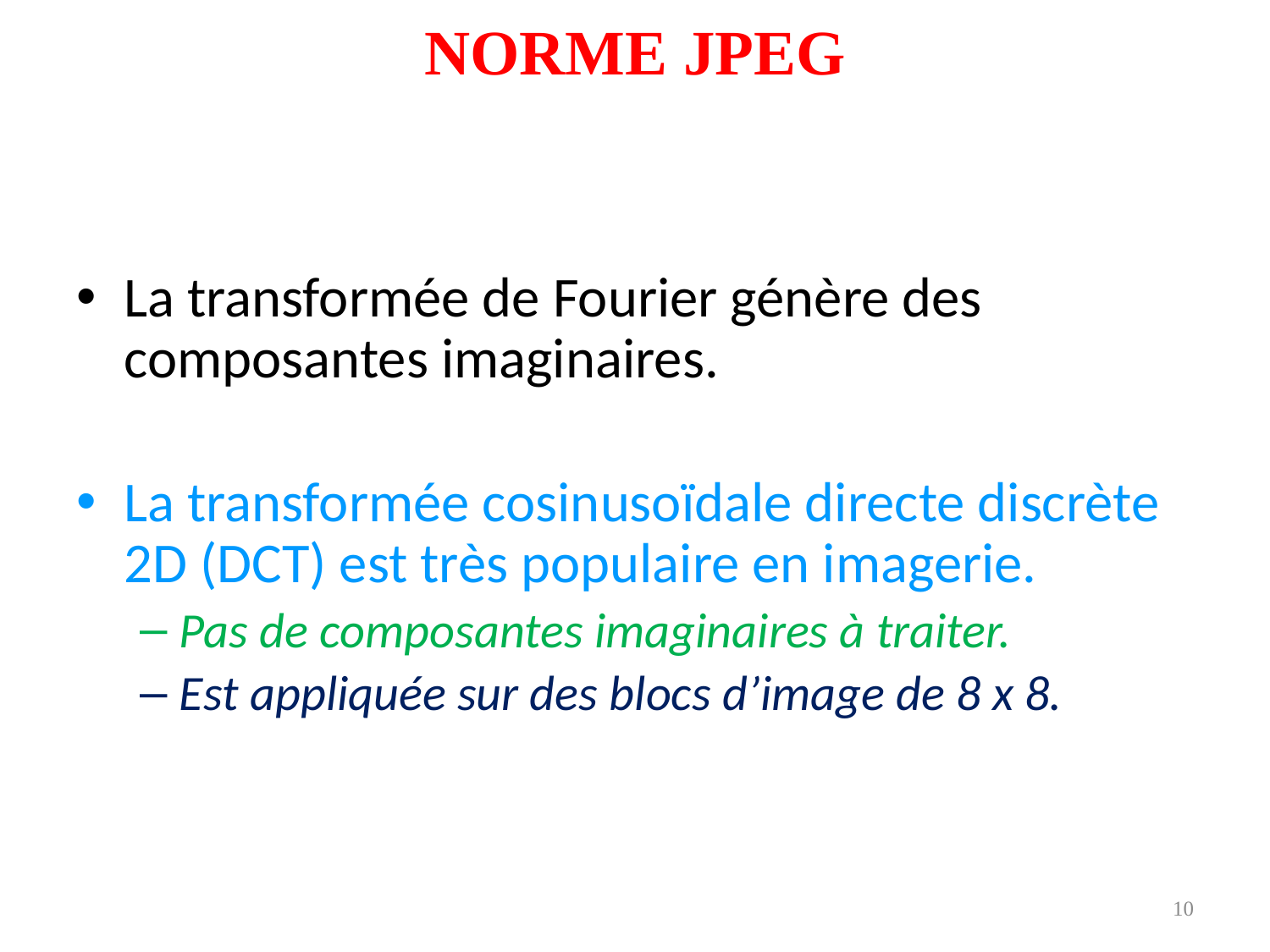

NORME JPEG
La transformée de Fourier génère des composantes imaginaires.

La transformée cosinusoïdale directe discrète 2D (DCT) est très populaire en imagerie.
Pas de composantes imaginaires à traiter.
Est appliquée sur des blocs d’image de 8 x 8.
10